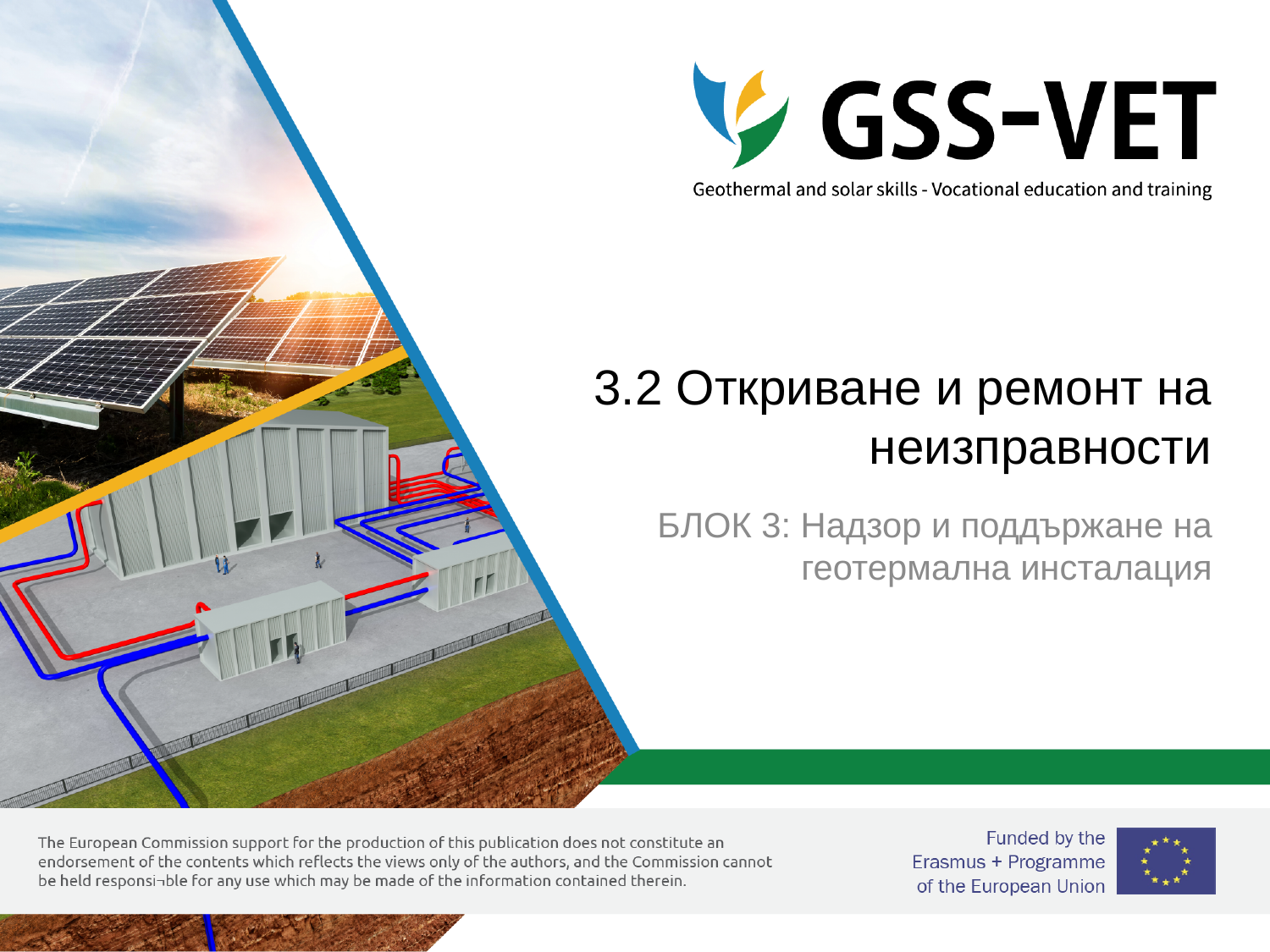

# 3.2 Откриване и ремонт на неизправности
БЛОК 3: Надзор и поддържане на геотермална инсталация